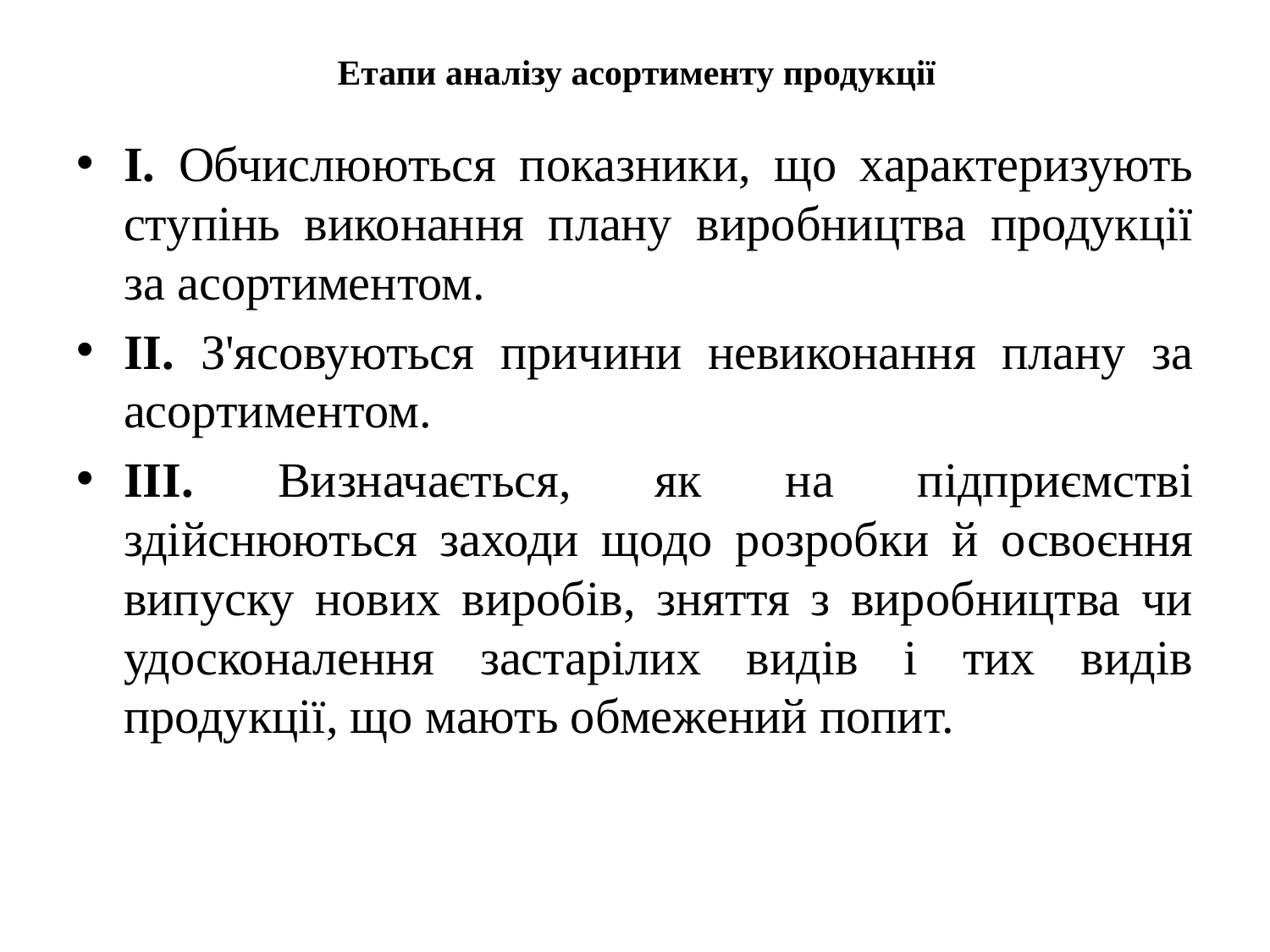

# Етапи аналізу асортименту продукції
І. Обчислюються показники, що характеризують ступінь виконання плану виробництва продукції за асортиментом.
ІІ. З'ясовуються причини невиконання плану за асортиментом.
ІІІ. Визначається, як на підприємстві здійснюються заходи щодо розробки й освоєння випуску нових виробів, зняття з виробництва чи удосконалення застарілих видів і тих видів продукції, що мають обмежений попит.